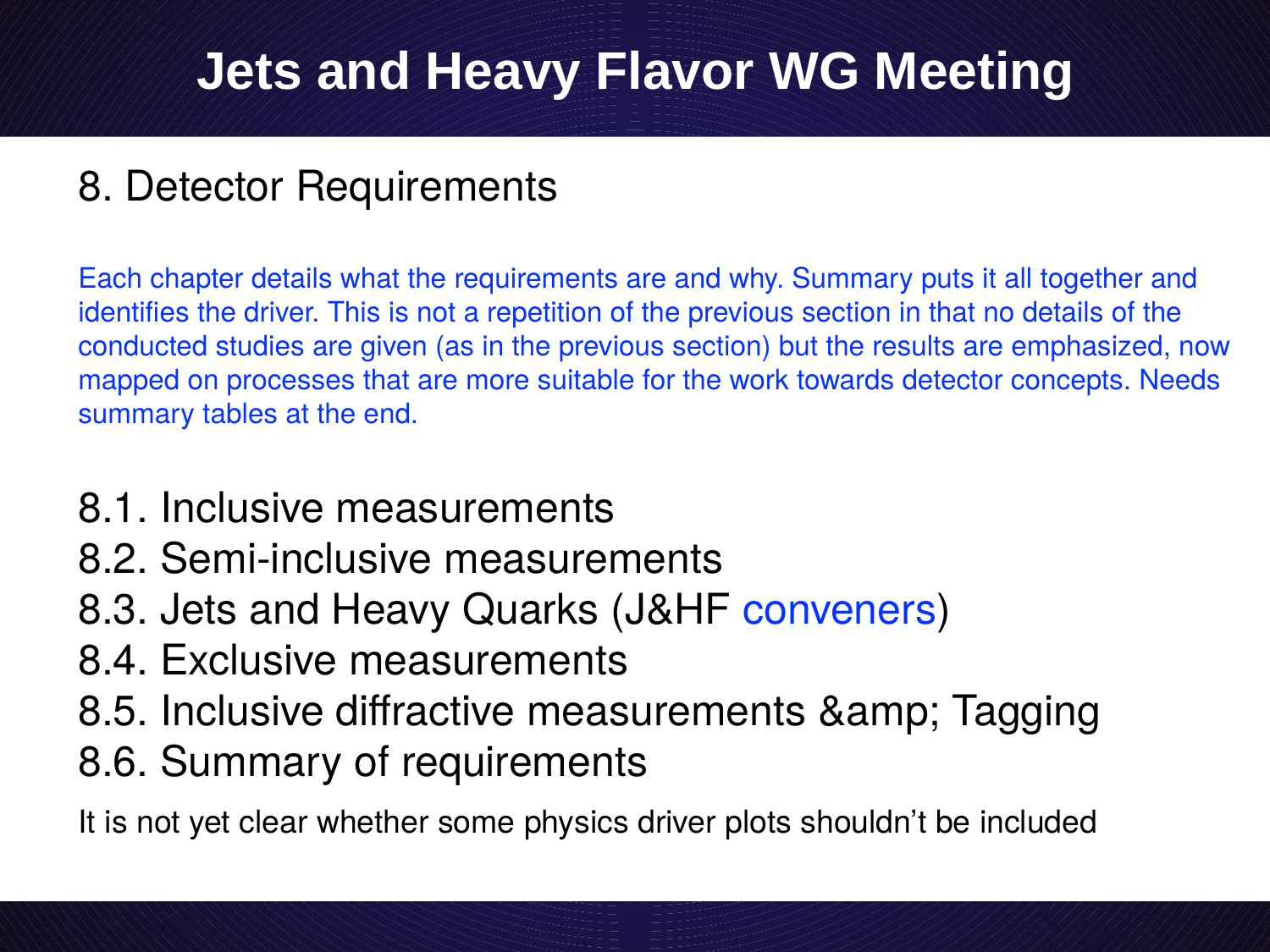

# Jets and Heavy Flavor WG Meeting

8. Detector Requirements

Each chapter details what the requirements are and why. Summary puts it all together and
identifies the driver. This is not a repetition of the previous section in that no details of the
conducted studies are given (as in the previous section) but the results are emphasized, now
mapped on processes that are more suitable for the work towards detector concepts. Needs
summary tables at the end.

8.1. Inclusive measurements
8.2. Semi-inclusive measurements
8.3. Jets and Heavy Quarks (J&HF conveners)
8.4. Exclusive measurements
8.5. Inclusive diffractive measurements &amp; Tagging
8.6. Summary of requirements

It is not yet clear whether some physics driver plots shouldn’t be included